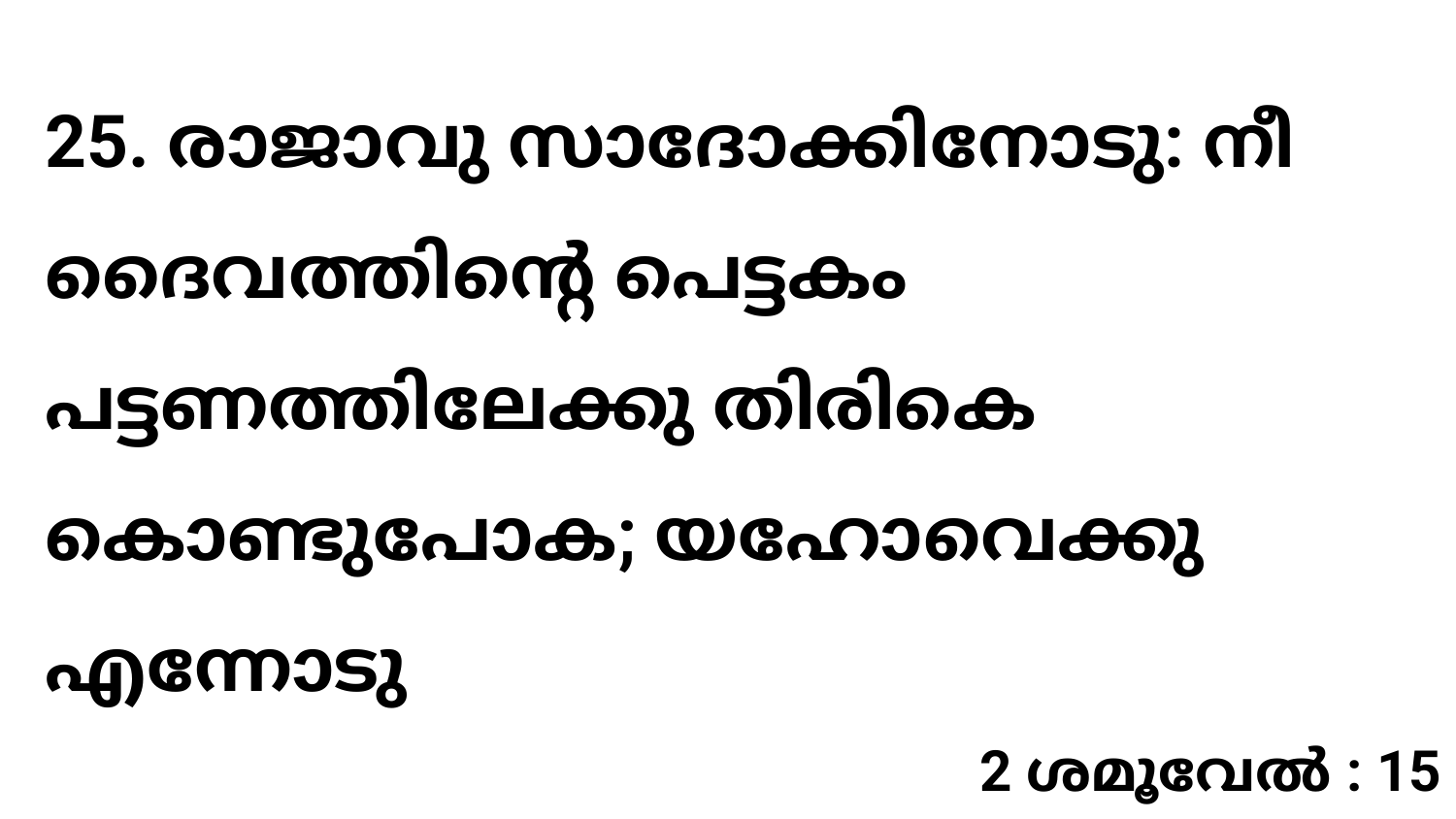

25. രാജാവു സാദോക്കിനോടു: നീ ദൈവത്തിന്റെ പെട്ടകം പട്ടണത്തിലേക്കു തിരികെ കൊണ്ടുപോക; യഹോവെക്കു എന്നോടു
2 ശമൂവേൽ : 15